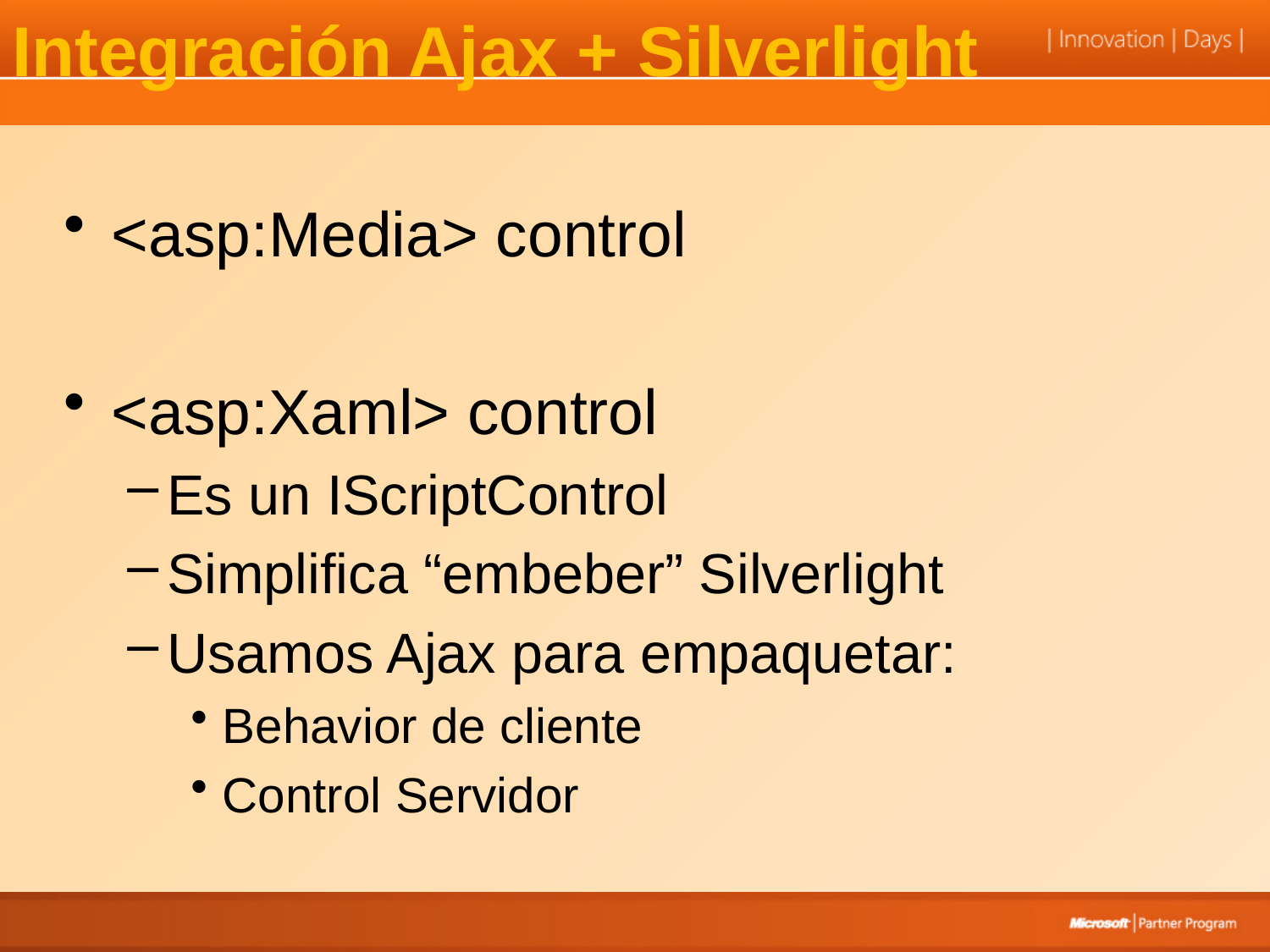

# Integración Ajax + Silverlight
<asp:Media> control

<asp:Xaml> control
Es un IScriptControl
Simplifica “embeber” Silverlight
Usamos Ajax para empaquetar:
Behavior de cliente
Control Servidor